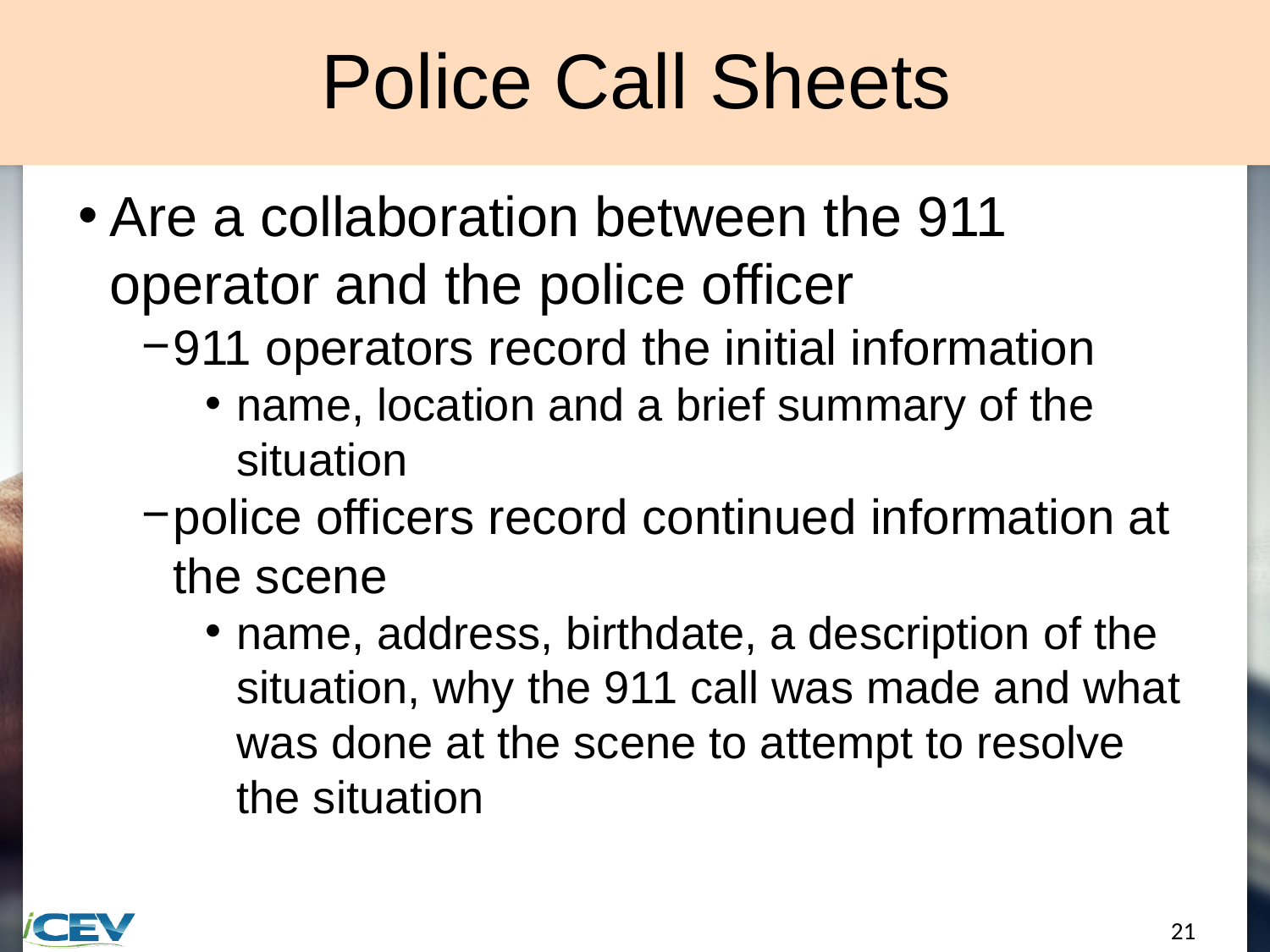

# Police Call Sheets
Are a collaboration between the 911 operator and the police officer
911 operators record the initial information
name, location and a brief summary of the situation
police officers record continued information at the scene
name, address, birthdate, a description of the situation, why the 911 call was made and what was done at the scene to attempt to resolve the situation